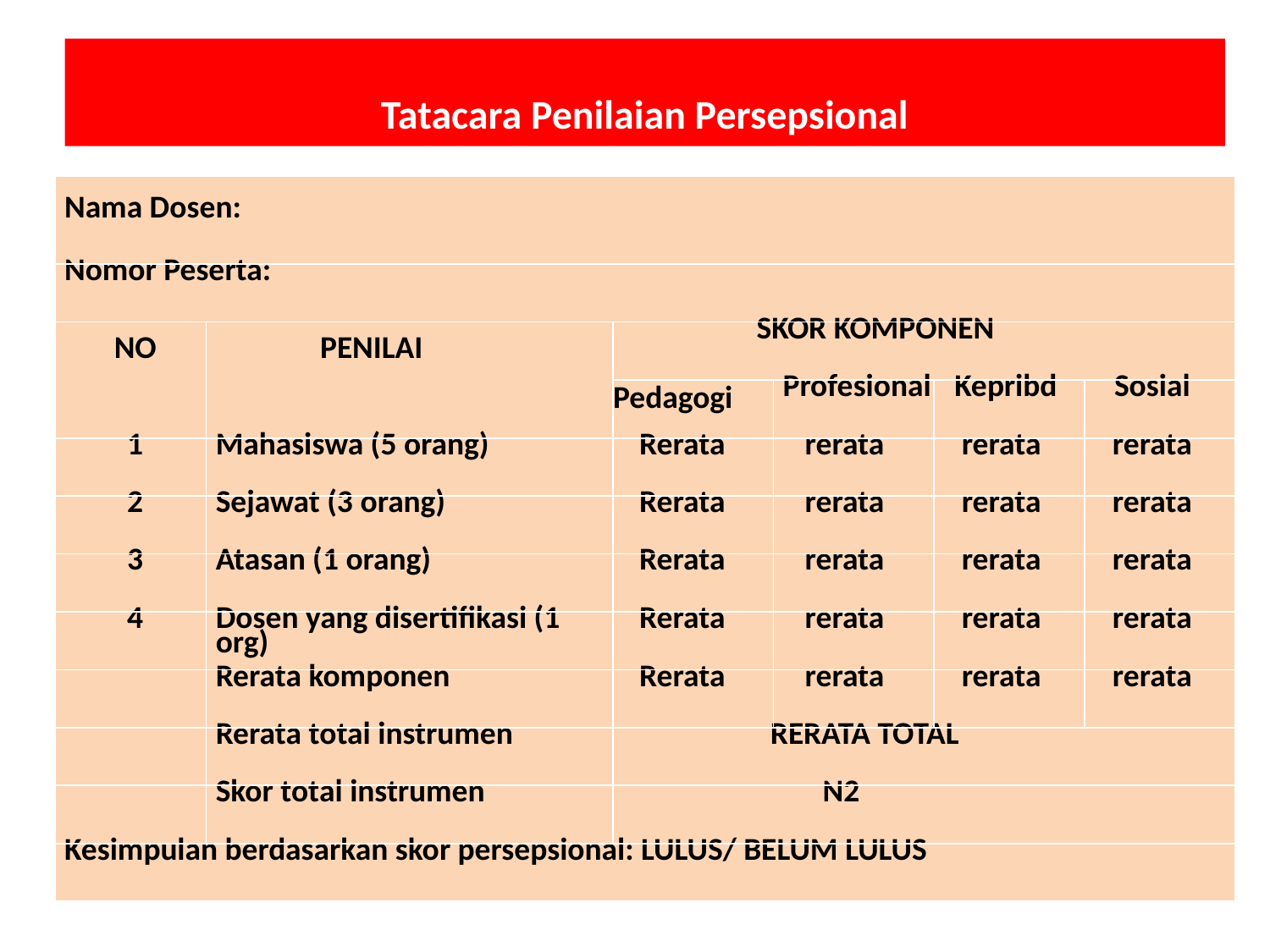

Tatacara Penilaian Persepsional

| Nama Dosen: |  |  |  |  |  |
| --- | --- | --- | --- | --- | --- |
| Nomor Peserta: |  |  |  |  |  |
| NO | PENILAI | SKOR KOMPONEN |  |  |  |
|  |  | Pedagogi | Profesional | Kepribd | Sosial |
| 1 | Mahasiswa (5 orang) | Rerata | rerata | rerata | rerata |
| 2 | Sejawat (3 orang) | Rerata | rerata | rerata | rerata |
| 3 | Atasan (1 orang) | Rerata | rerata | rerata | rerata |
| 4 | Dosen yang disertifikasi (1 org) | Rerata | rerata | rerata | rerata |
|  | Rerata komponen | Rerata | rerata | rerata | rerata |
|  | Rerata total instrumen | RERATA TOTAL |  |  |  |
|  | Skor total instrumen | N2 |  |  |  |
| Kesimpulan berdasarkan skor persepsional: LULUS/ BELUM LULUS |  |  |  |  |  |